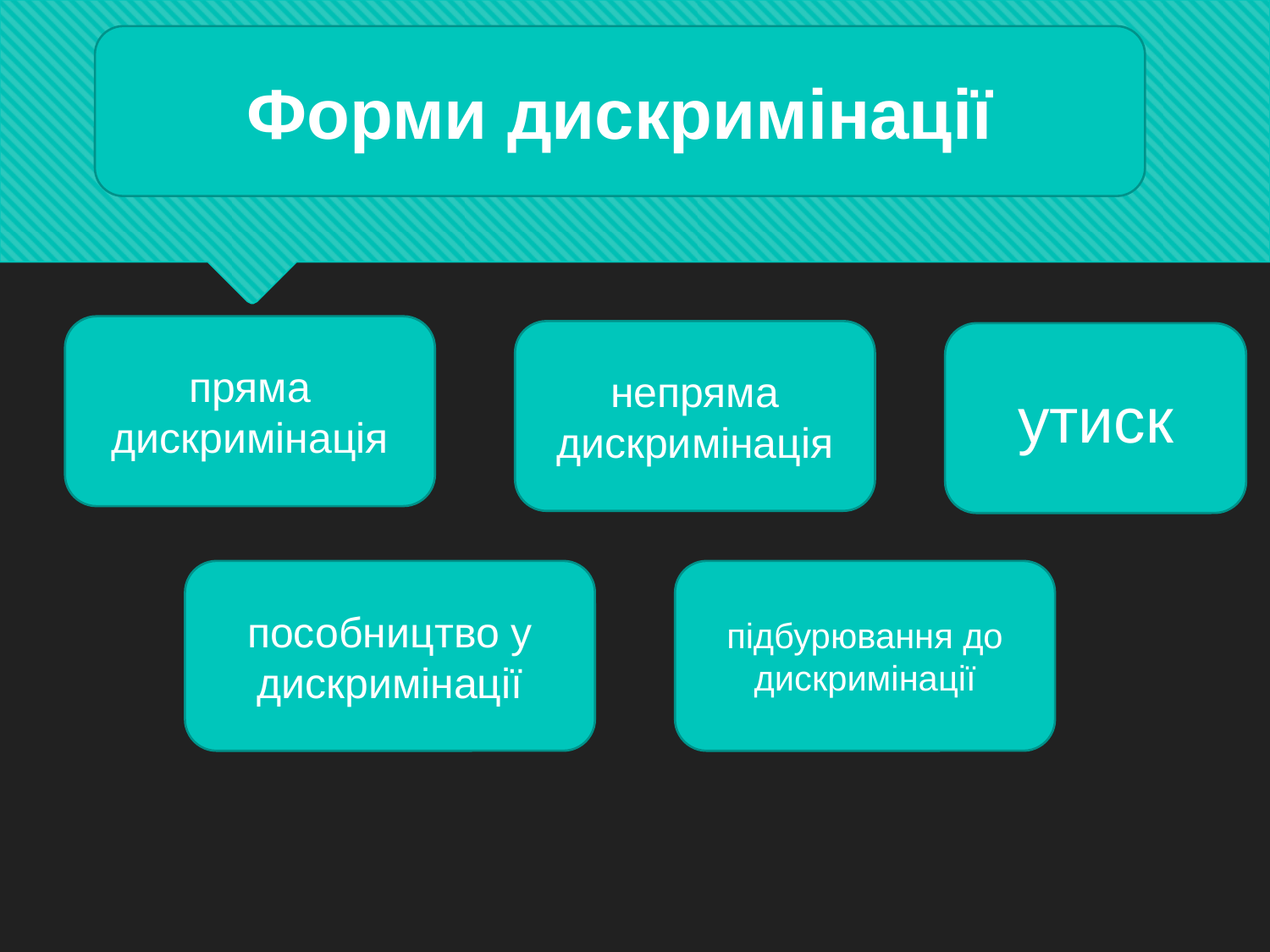

Форми дискримінації
пряма дискримінація
непряма дискримінація
утиск
пособництво у дискримінації
підбурювання до дискримінації